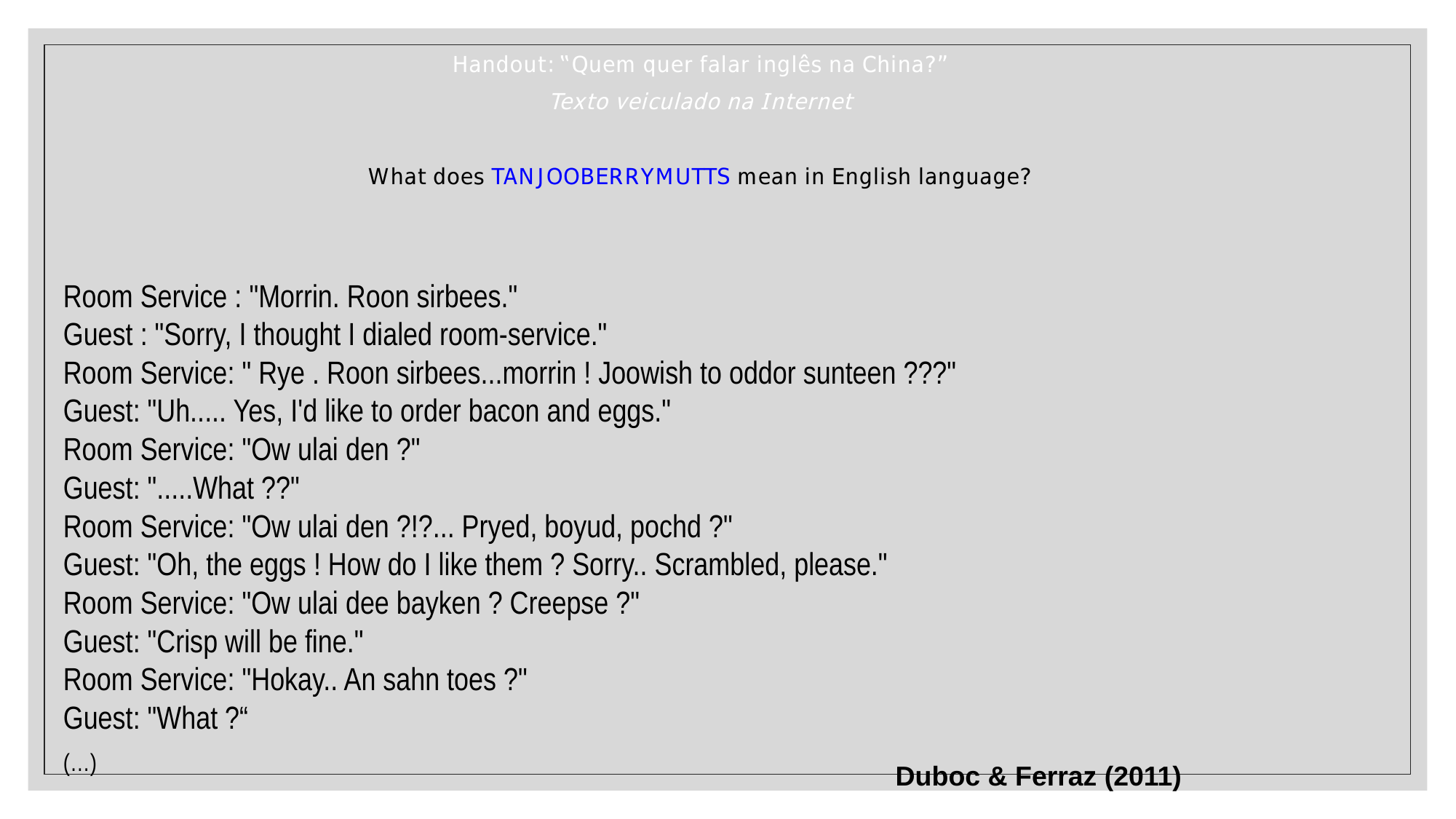

Handout: “Quem quer falar inglês na China?”
Texto veiculado na Internet

What does TANJOOBERRYMUTTS mean in English language?

	Room Service : "Morrin. Roon sirbees."
Guest : "Sorry, I thought I dialed room-service."
Room Service: " Rye . Roon sirbees...morrin ! Joowish to oddor sunteen ???"
Guest: "Uh..... Yes, I'd like to order bacon and eggs."
Room Service: "Ow ulai den ?"
Guest: ".....What ??"
Room Service: "Ow ulai den ?!?... Pryed, boyud, pochd ?"
Guest: "Oh, the eggs ! How do I like them ? Sorry.. Scrambled, please."
Room Service: "Ow ulai dee bayken ? Creepse ?"
Guest: "Crisp will be fine."
Room Service: "Hokay.. An sahn toes ?"
Guest: "What ?“
	(…)

Duboc & Ferraz (2011)